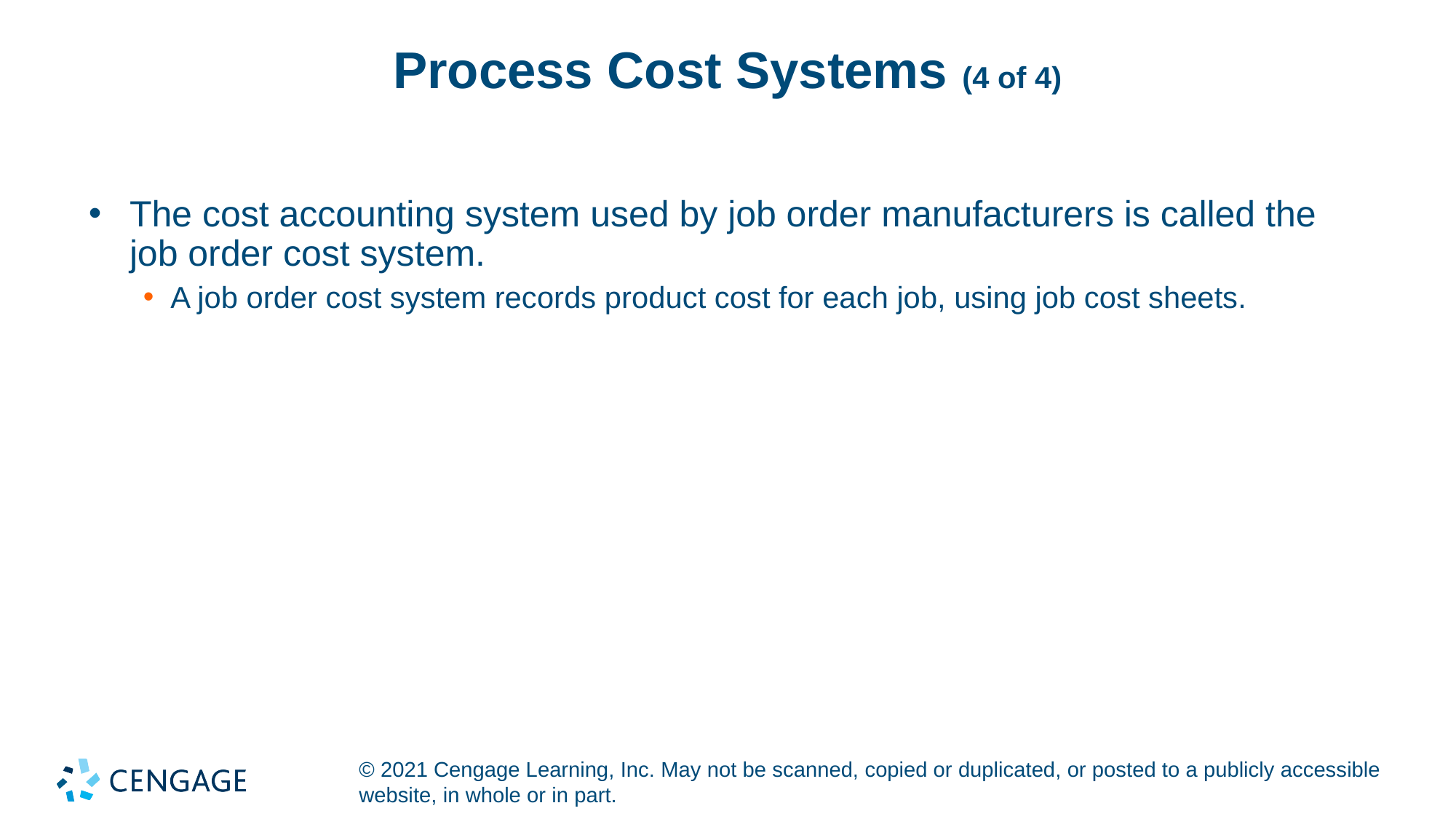

# Process Cost Systems (4 of 4)
The cost accounting system used by job order manufacturers is called the job order cost system.
A job order cost system records product cost for each job, using job cost sheets.